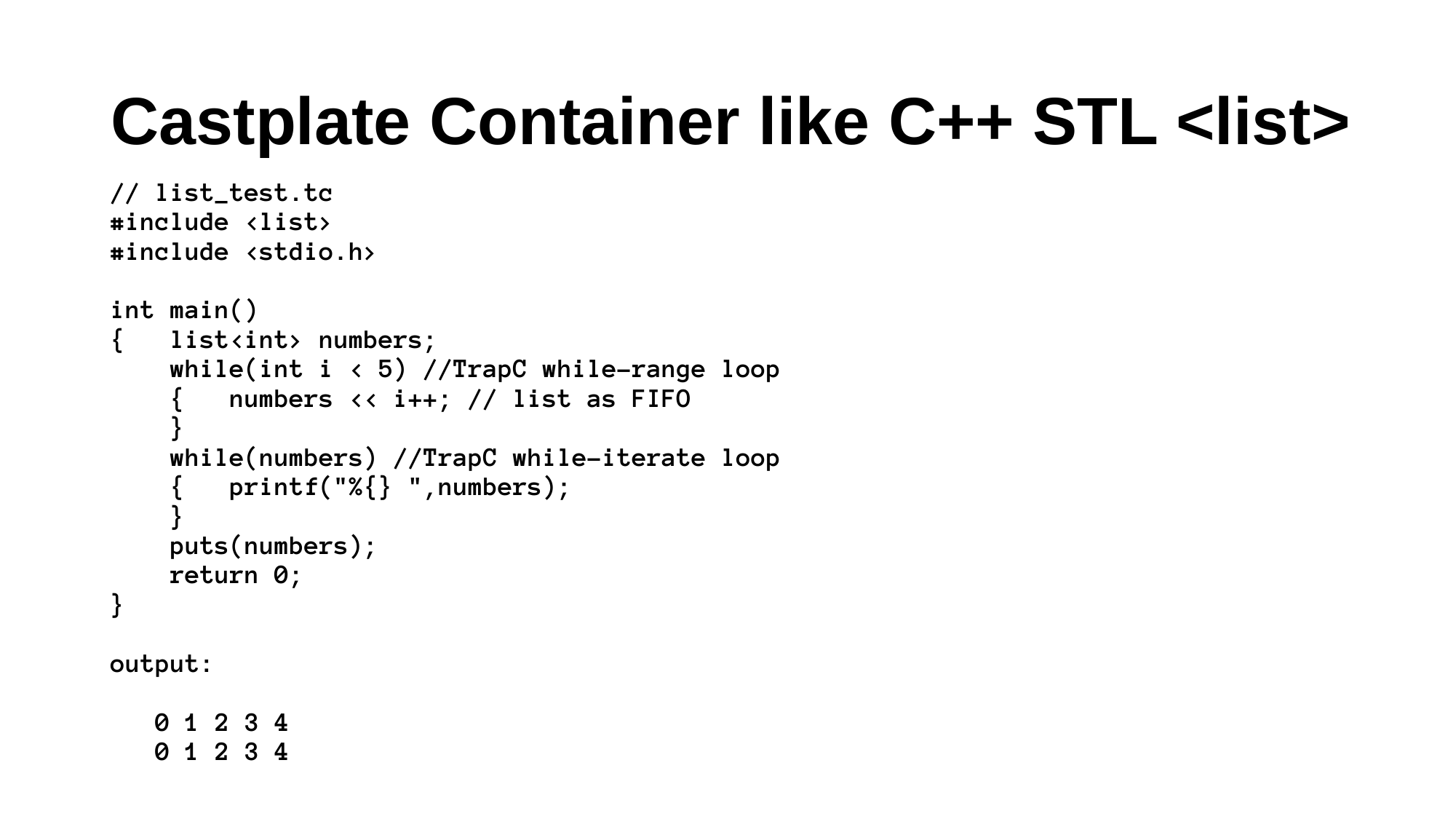

# Castplate Container like C++ STL <list>
// list_test.tc
#include <list>
#include <stdio.h>
int main()
{   list<int> numbers;
    while(int i < 5) //TrapC while-range loop
    {   numbers << i++; // list as FIFO
    }
    while(numbers) //TrapC while-iterate loop
    {   printf("%{} ",numbers);
    }
    puts(numbers);
    return 0;
}
output:
   0 1 2 3 4
   0 1 2 3 4